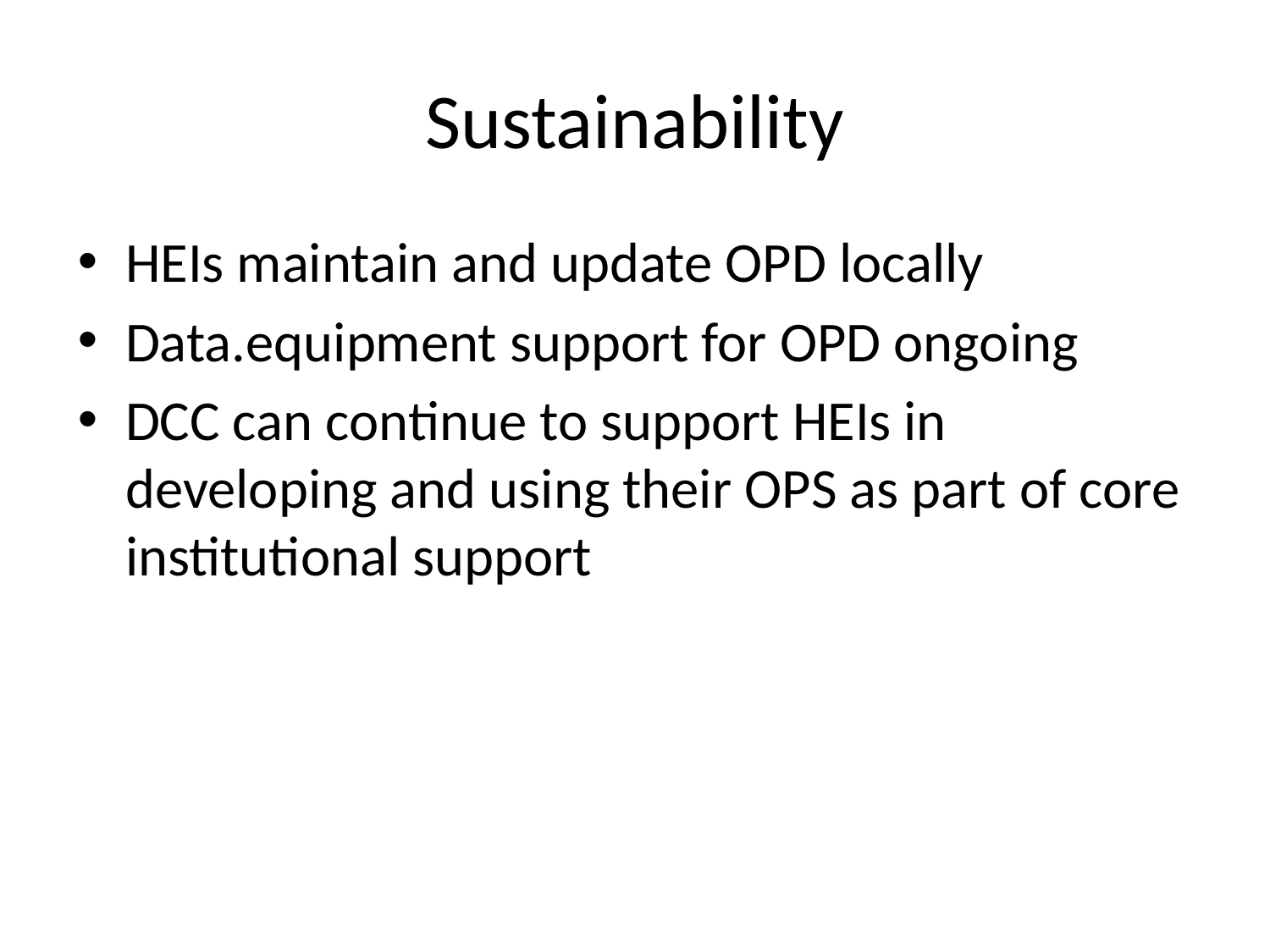

# Sustainability
HEIs maintain and update OPD locally
Data.equipment support for OPD ongoing
DCC can continue to support HEIs in developing and using their OPS as part of core institutional support